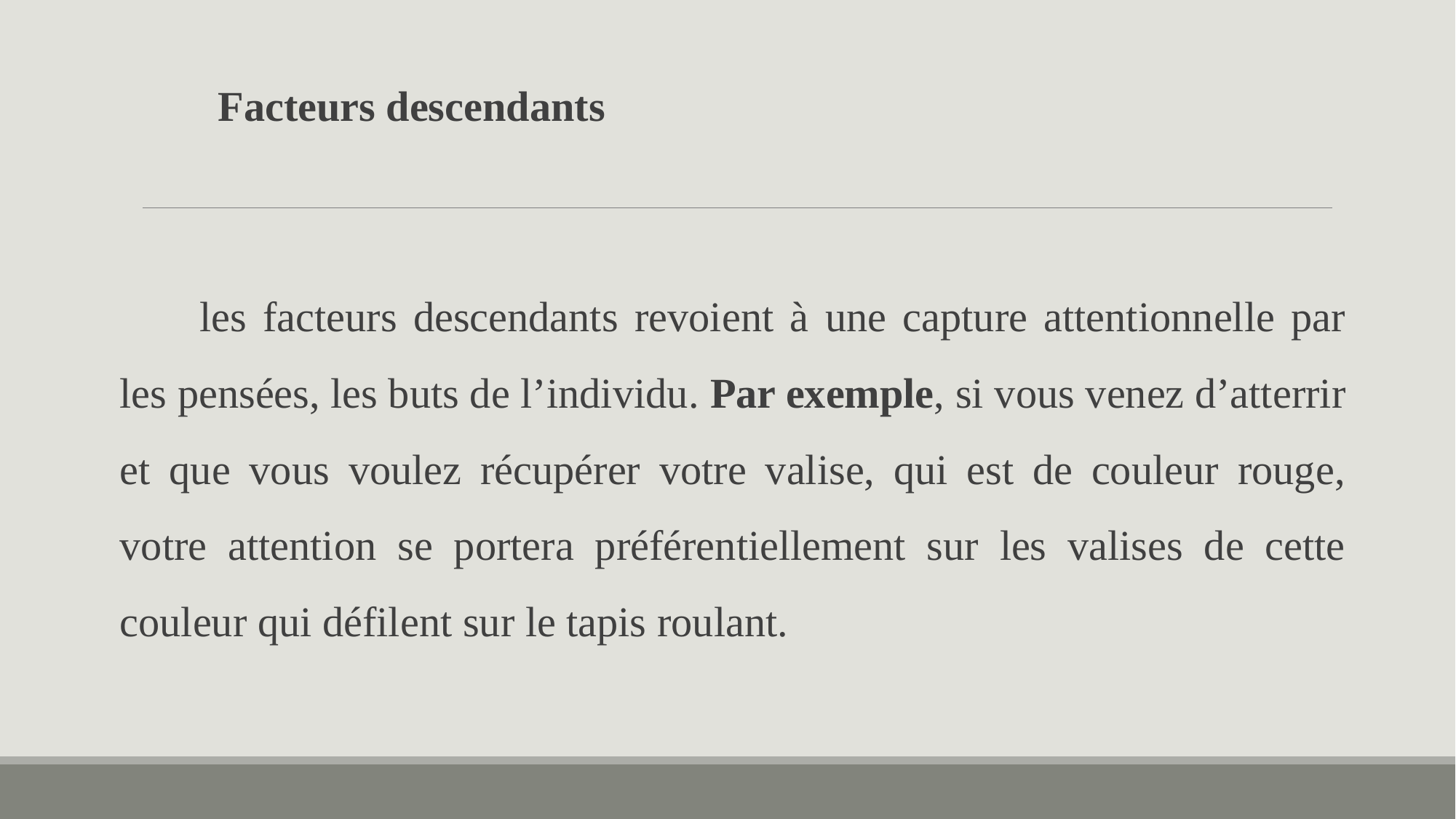

Facteurs descendants

 les facteurs descendants revoient à une capture attentionnelle par les pensées, les buts de l’individu. Par exemple, si vous venez d’atterrir et que vous voulez récupérer votre valise, qui est de couleur rouge, votre attention se portera préférentiellement sur les valises de cette couleur qui défilent sur le tapis roulant.